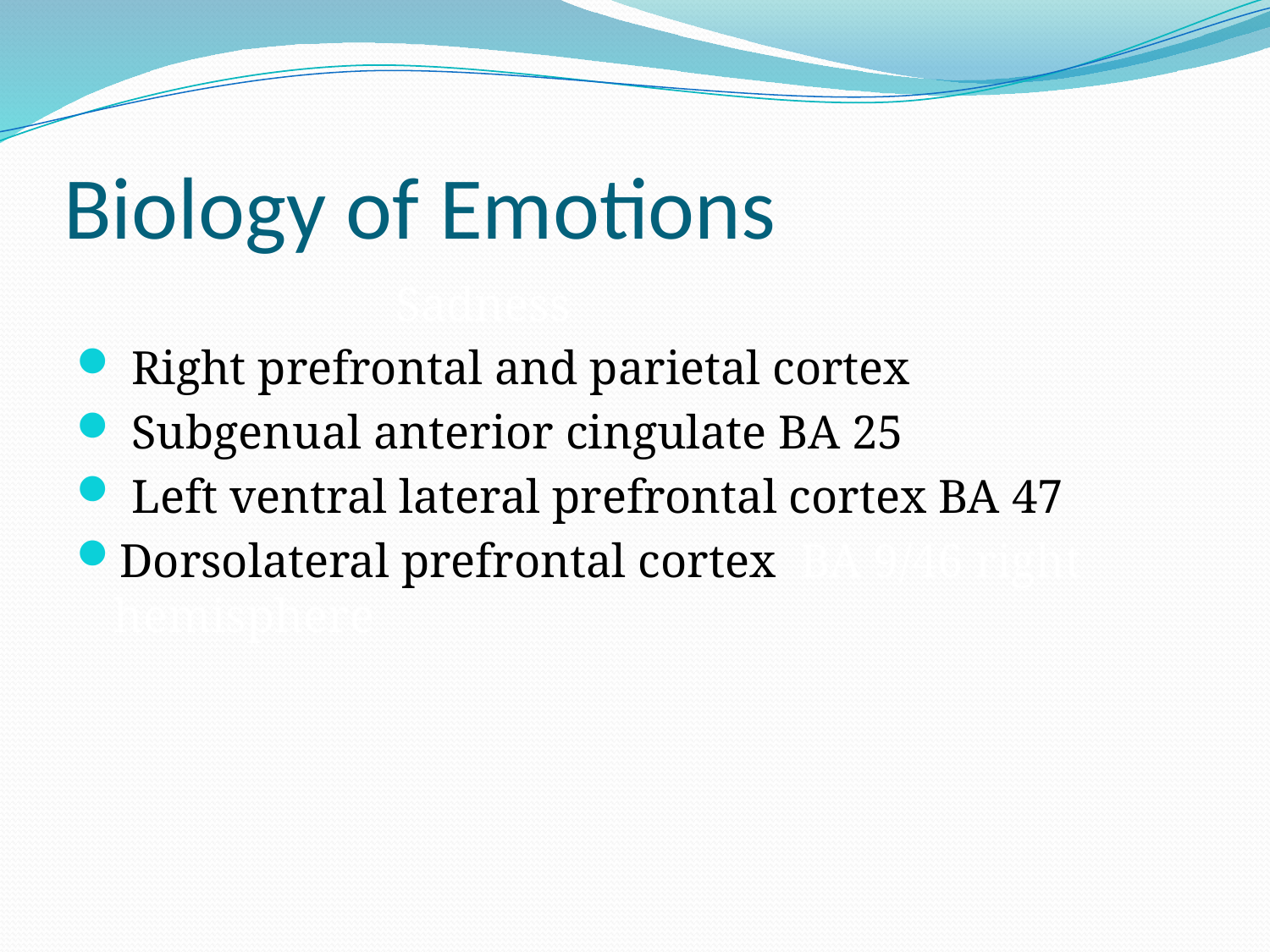

# Biology of Emotions
                           Sadness
 Right prefrontal and parietal cortex
 Subgenual anterior cingulate BA 25
 Left ventral lateral prefrontal cortex BA 47
Dorsolateral prefrontal cortex  BA 9/46 right hemisphere